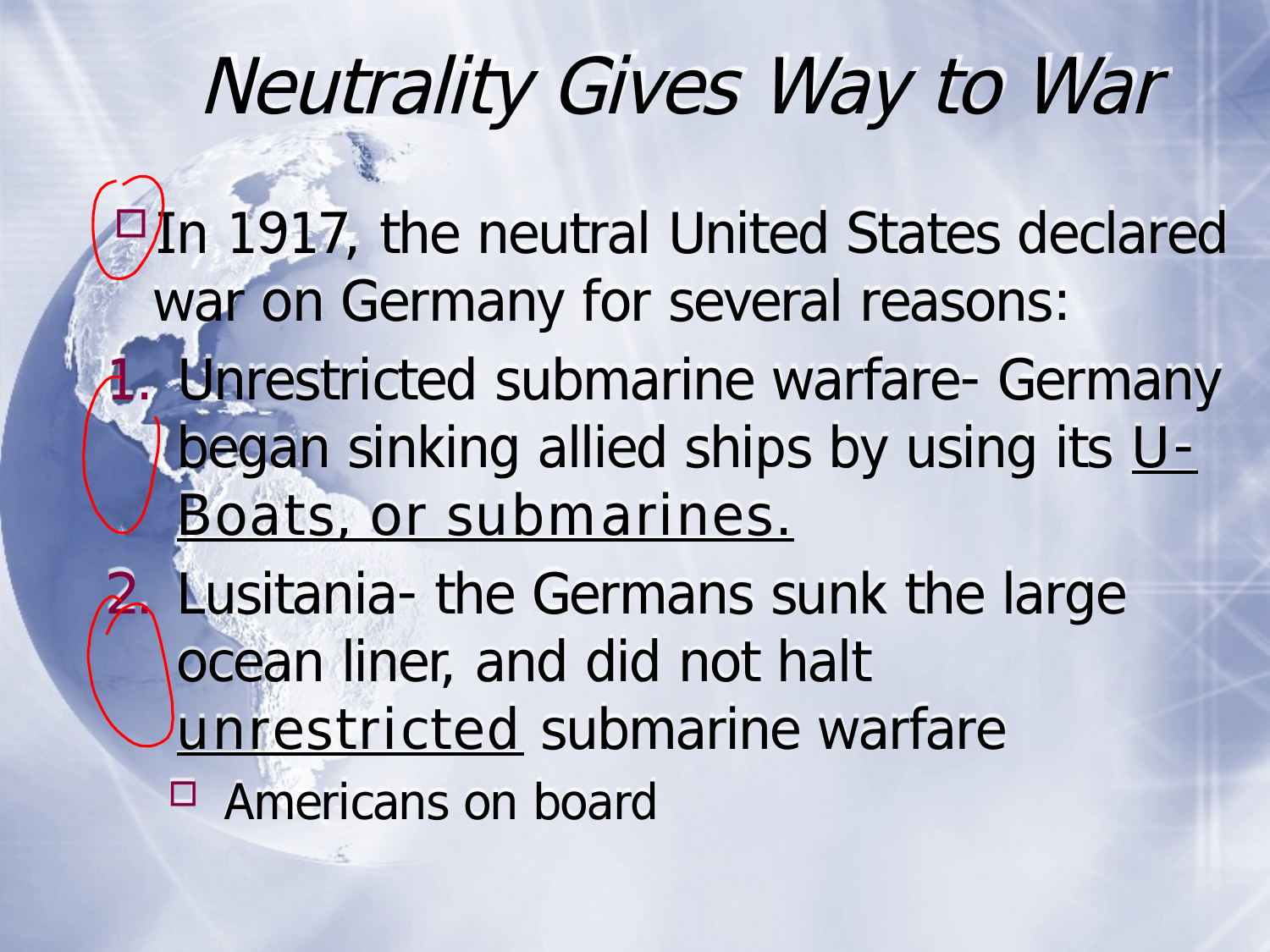

# Neutrality Gives Way to War

In 1917, the neutral United States declared war on Germany for several reasons:
Unrestricted submarine warfare- Germany began sinking allied ships by using its U-Boats, or submarines.
Lusitania- the Germans sunk the large ocean liner, and did not halt unrestricted submarine warfare
Americans on board